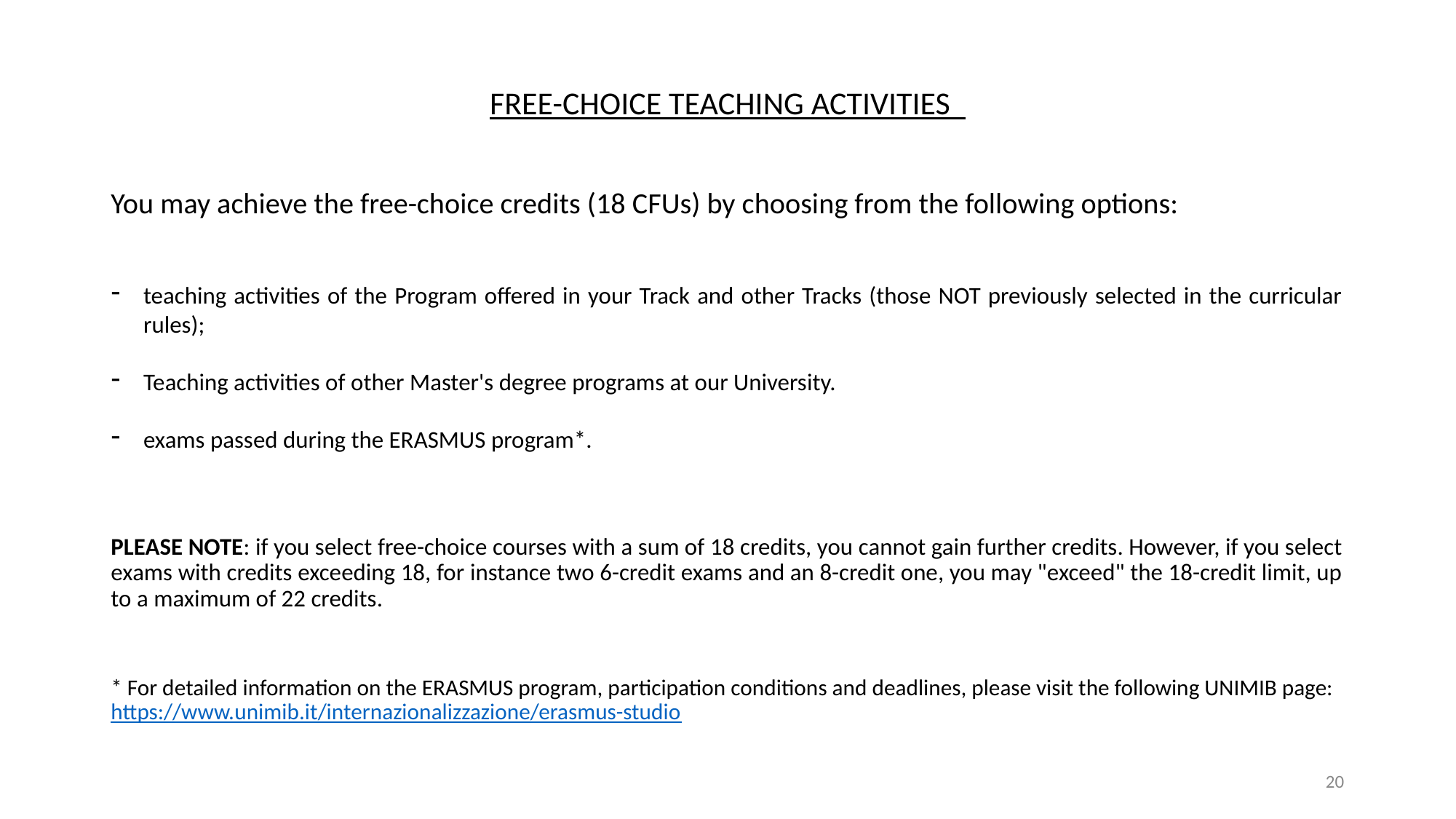

FREE-CHOICE TEACHING ACTIVITIES

You may achieve the free-choice credits (18 CFUs) by choosing from the following options:

teaching activities of the Program offered in your Track and other Tracks (those NOT previously selected in the curricular rules);

Teaching activities of other Master's degree programs at our University.

exams passed during the ERASMUS program*.

PLEASE NOTE: if you select free-choice courses with a sum of 18 credits, you cannot gain further credits. However, if you select exams with credits exceeding 18, for instance two 6-credit exams and an 8-credit one, you may "exceed" the 18-credit limit, up to a maximum of 22 credits.

* For detailed information on the ERASMUS program, participation conditions and deadlines, please visit the following UNIMIB page: https://www.unimib.it/internazionalizzazione/erasmus-studio

20